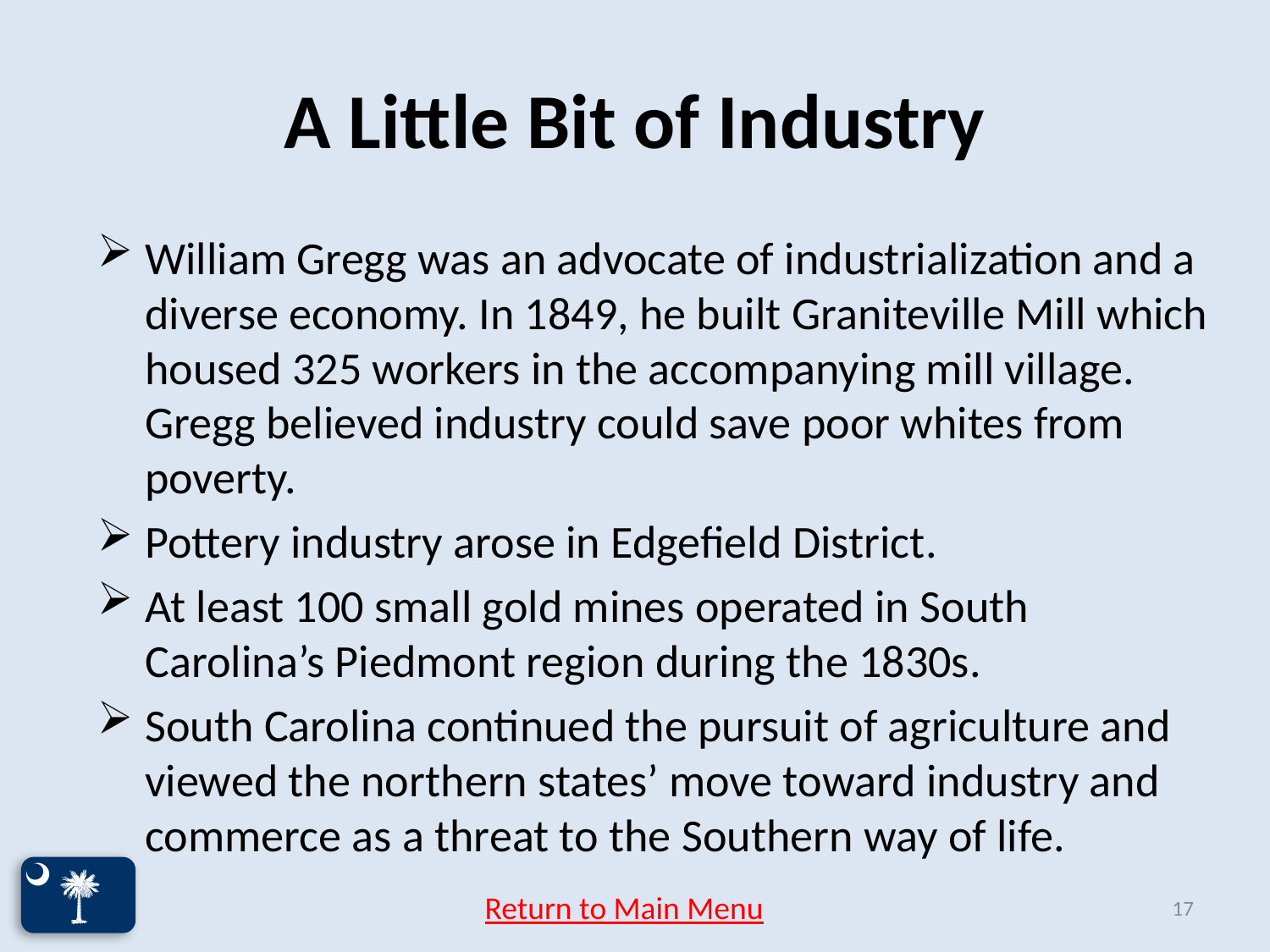

# A Little Bit of Industry
William Gregg was an advocate of industrialization and a diverse economy. In 1849, he built Graniteville Mill which housed 325 workers in the accompanying mill village. Gregg believed industry could save poor whites from poverty.
Pottery industry arose in Edgefield District.
At least 100 small gold mines operated in South Carolina’s Piedmont region during the 1830s.
South Carolina continued the pursuit of agriculture and viewed the northern states’ move toward industry and commerce as a threat to the Southern way of life.

Return to Main Menu
17